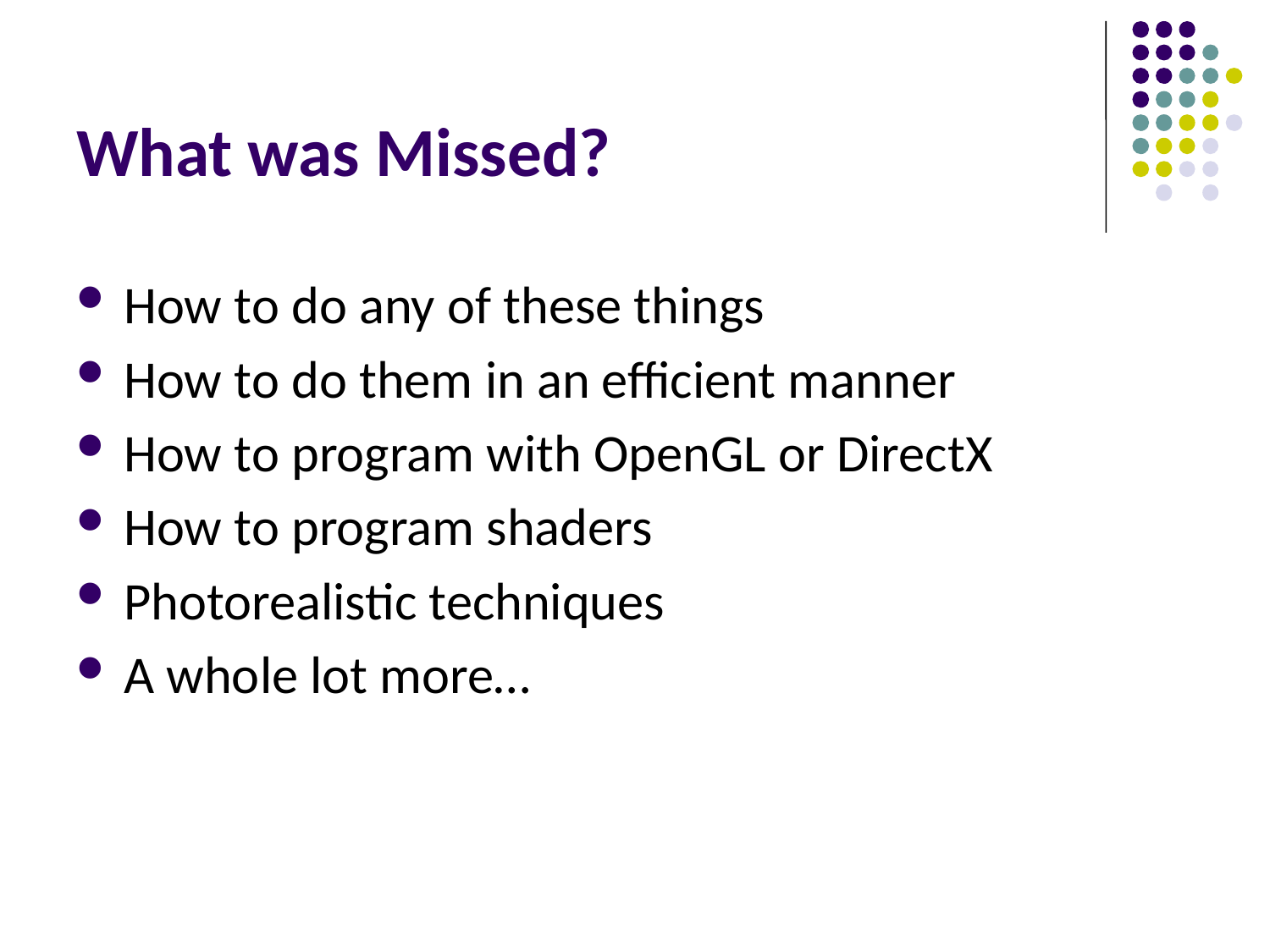

# What was Missed?
How to do any of these things
How to do them in an efficient manner
How to program with OpenGL or DirectX
How to program shaders
Photorealistic techniques
A whole lot more…